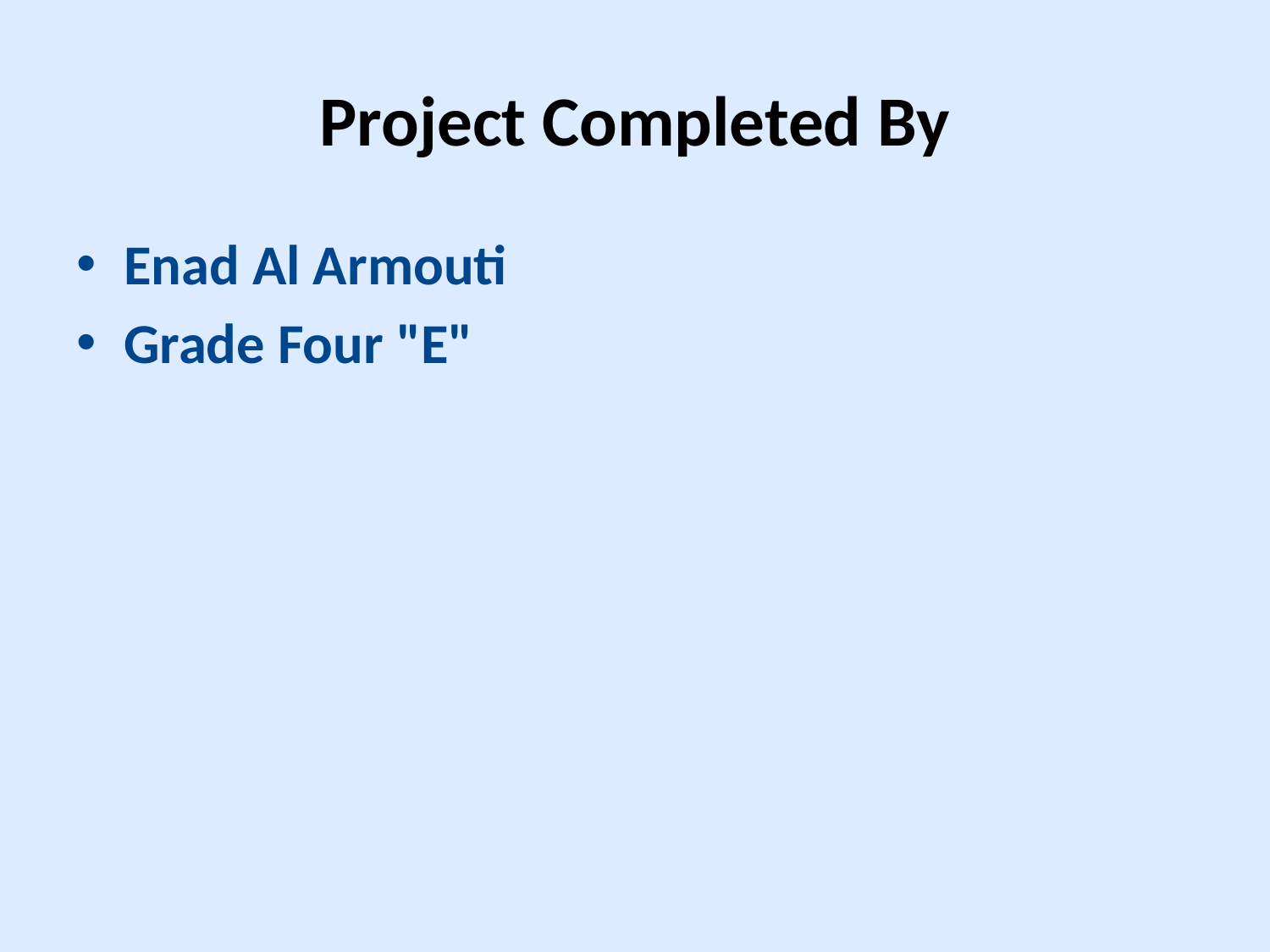

# Project Completed By
Enad Al Armouti
Grade Four "E"